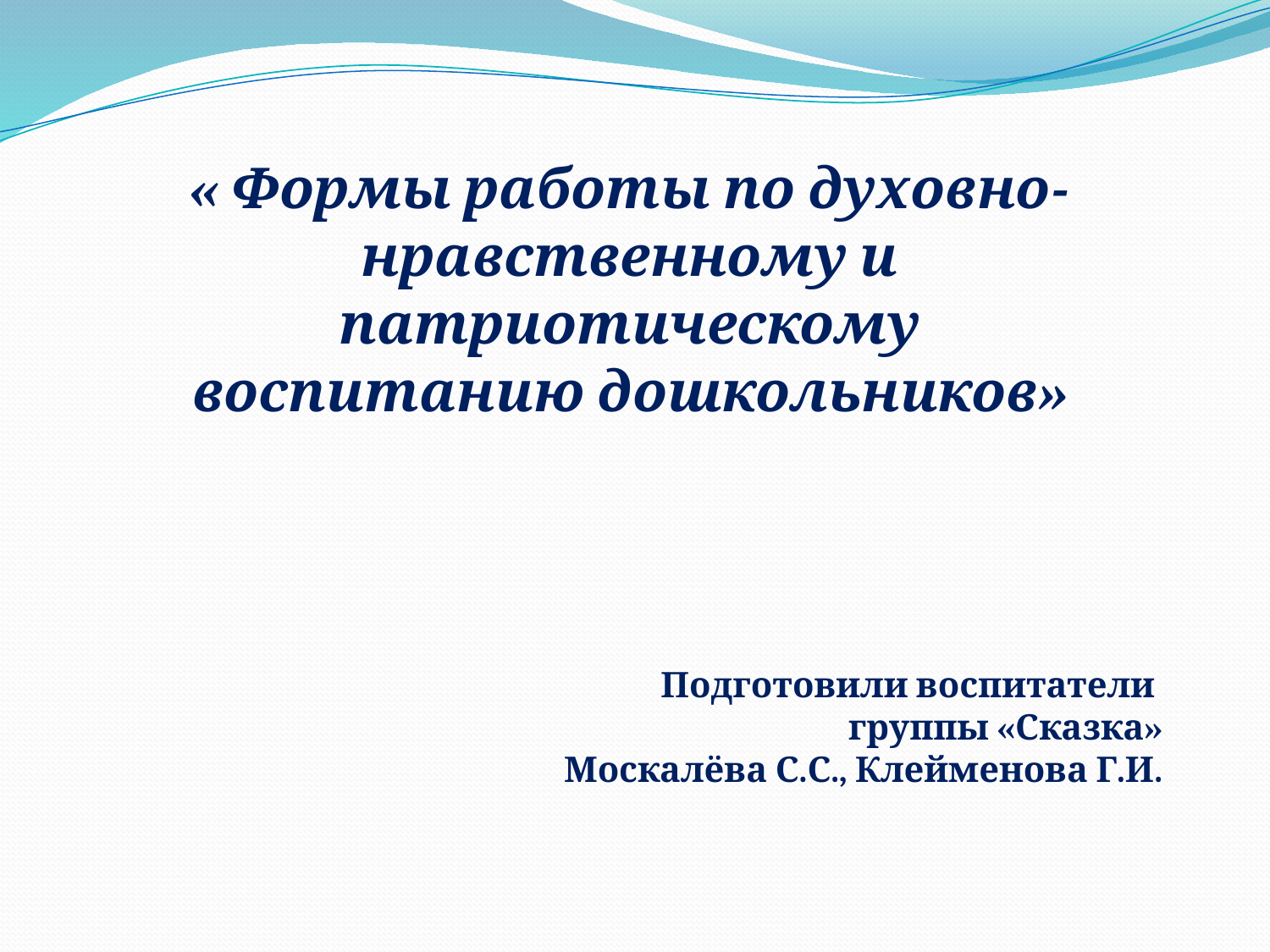

« Формы работы по духовно-нравственному и патриотическому воспитанию дошкольников»
Подготовили воспитатели
группы «Сказка»
Москалёва С.С., Клейменова Г.И.